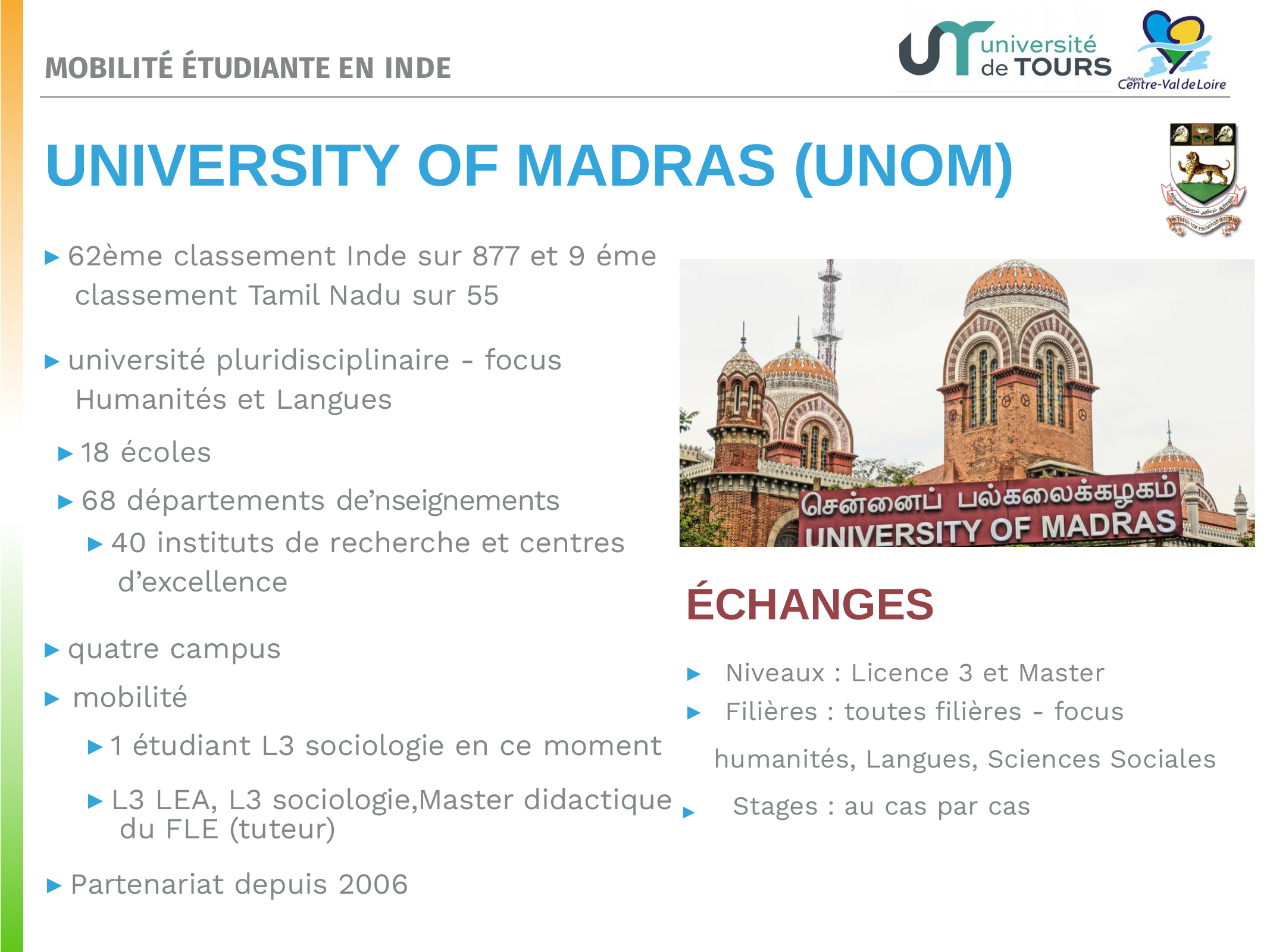

MOBILITÉ ÉTUDIANTE EN INDE

# UNIVERSITY OF MADRAS (UNOM)
▸ 62ème classement Inde sur 877 et 9 éme  classement Tamil Nadu sur 55
▸ université pluridisciplinaire - focus  Humanités et Langues
▸ 18 écoles
▸ 68 départements de’nseignements
▸ 40 instituts de recherche et centres  d’excellence

ÉCHANGES
▸ quatre campus
▸ mobilité
▸ 1 étudiant L3 sociologie en ce moment
▸	Niveaux : Licence 3 et Master
▸	Filières : toutes ﬁlières - focus
humanités, Langues, Sciences Sociales  Stages : au cas par cas

▸ L3 LEA, L3 sociologie,Master didactique ▸
du FLE (tuteur)
▸ Partenariat depuis 2006